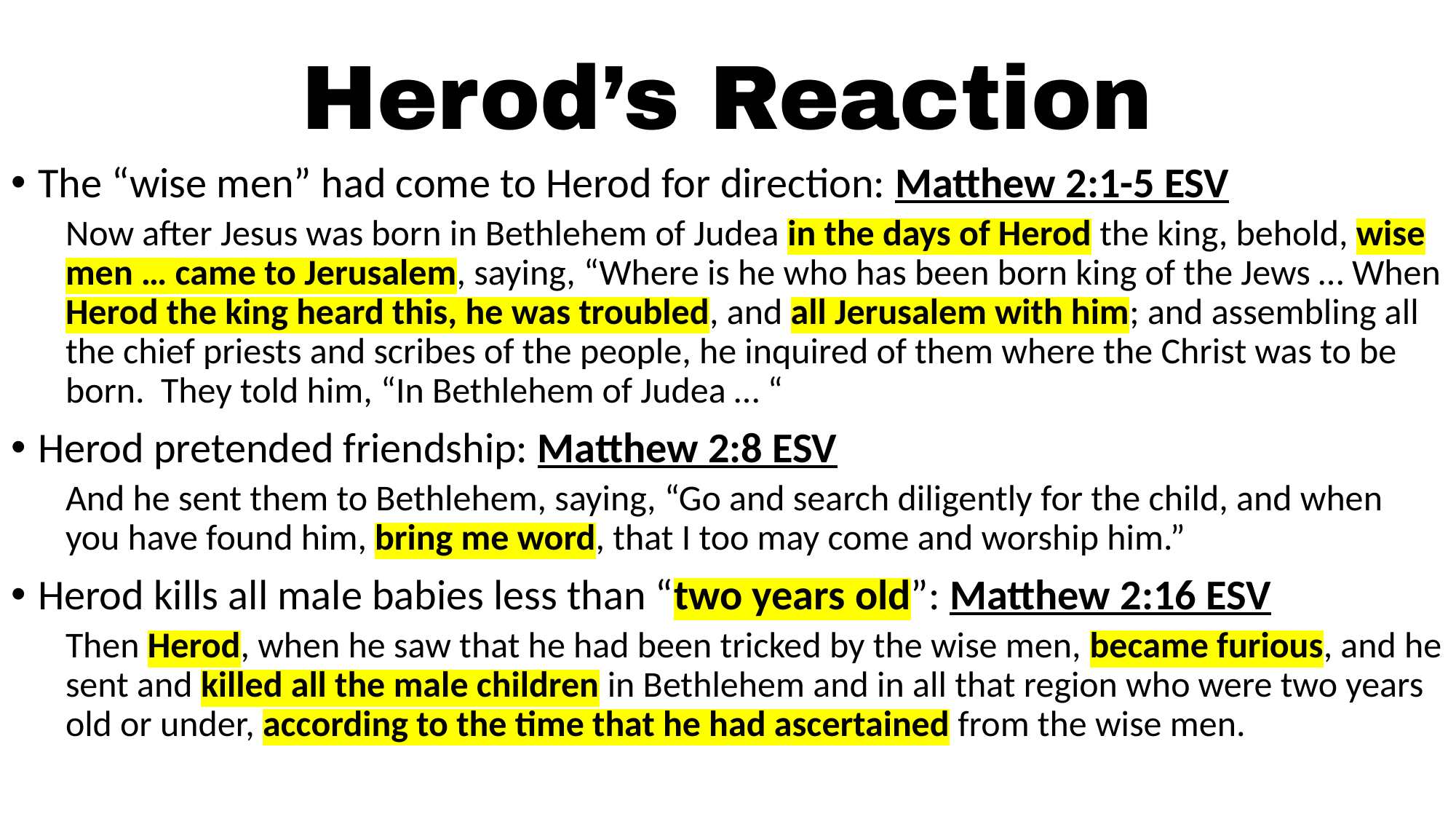

# Herod’s Reaction
The “wise men” had come to Herod for direction: Matthew 2:1-5 ESV
Now after Jesus was born in Bethlehem of Judea in the days of Herod the king, behold, wise men … came to Jerusalem, saying, “Where is he who has been born king of the Jews … When Herod the king heard this, he was troubled, and all Jerusalem with him; and assembling all the chief priests and scribes of the people, he inquired of them where the Christ was to be born.  They told him, “In Bethlehem of Judea … “
Herod pretended friendship: Matthew 2:8 ESV
And he sent them to Bethlehem, saying, “Go and search diligently for the child, and when you have found him, bring me word, that I too may come and worship him.”
Herod kills all male babies less than “two years old”: Matthew 2:16 ESV
Then Herod, when he saw that he had been tricked by the wise men, became furious, and he sent and killed all the male children in Bethlehem and in all that region who were two years old or under, according to the time that he had ascertained from the wise men.